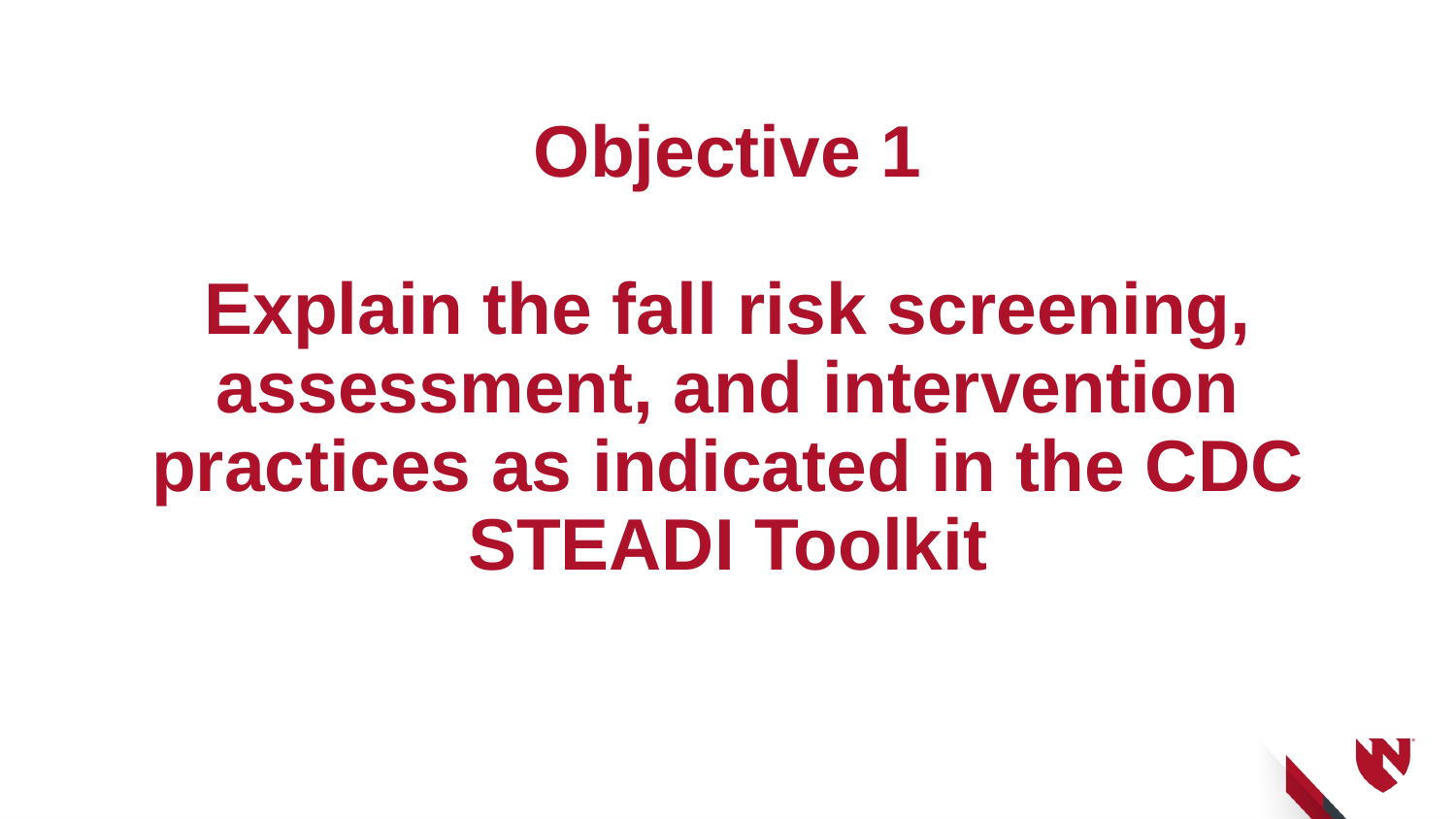

# Objective 1 Explain the fall risk screening, assessment, and intervention practices as indicated in the CDC STEADI Toolkit